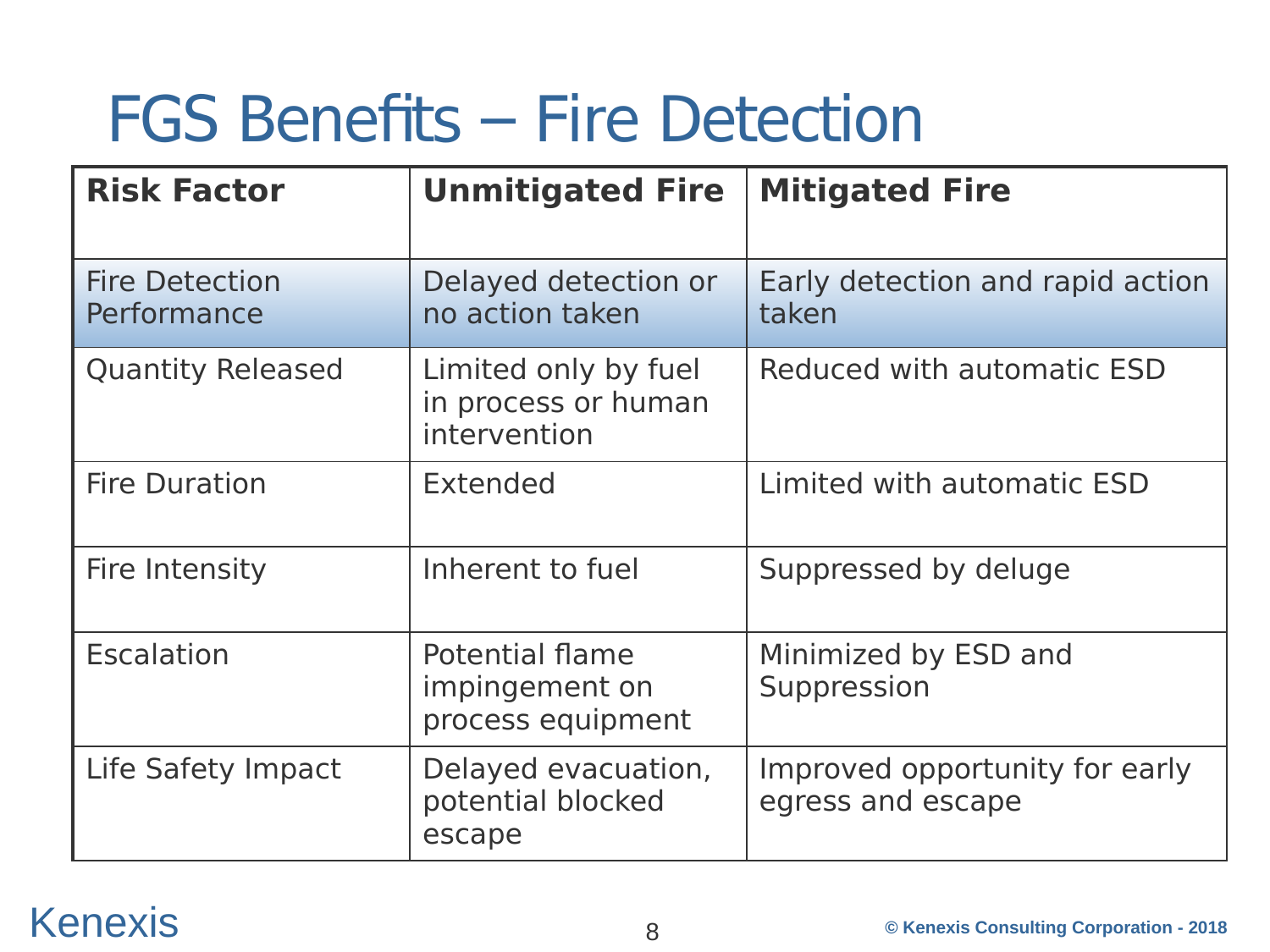

# FGS Benefits – Fire Detection
| Risk Factor | Unmitigated Fire | Mitigated Fire |
| --- | --- | --- |
| Fire Detection Performance | Delayed detection or no action taken | Early detection and rapid action taken |
| Quantity Released | Limited only by fuel in process or human intervention | Reduced with automatic ESD |
| Fire Duration | Extended | Limited with automatic ESD |
| Fire Intensity | Inherent to fuel | Suppressed by deluge |
| Escalation | Potential flame impingement on process equipment | Minimized by ESD and Suppression |
| Life Safety Impact | Delayed evacuation, potential blocked escape | Improved opportunity for early egress and escape |
8
© Kenexis Consulting Corporation - 2018